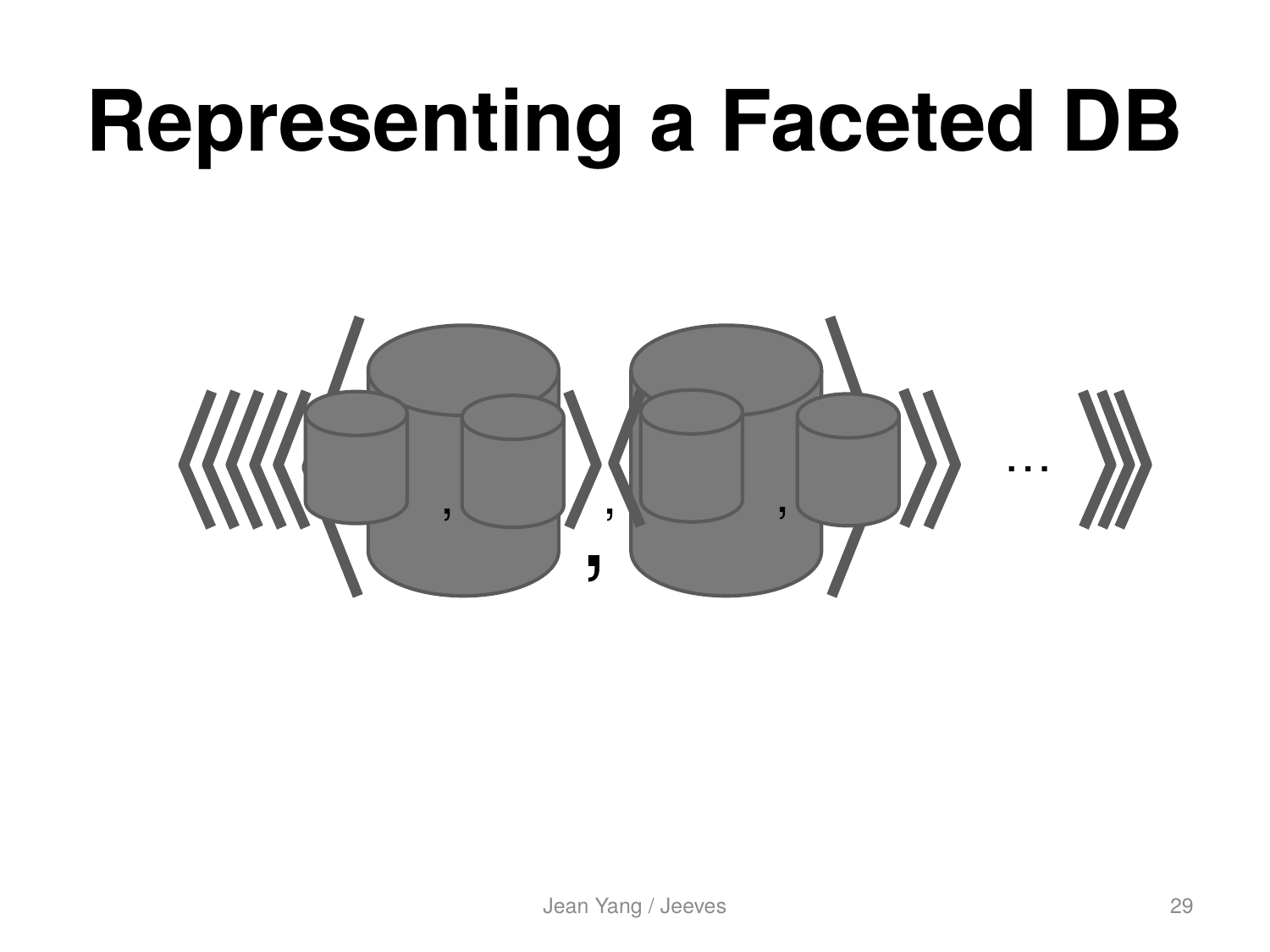

# Representing a Faceted DB

,

…
,
,
,
Jean Yang / Jeeves
29